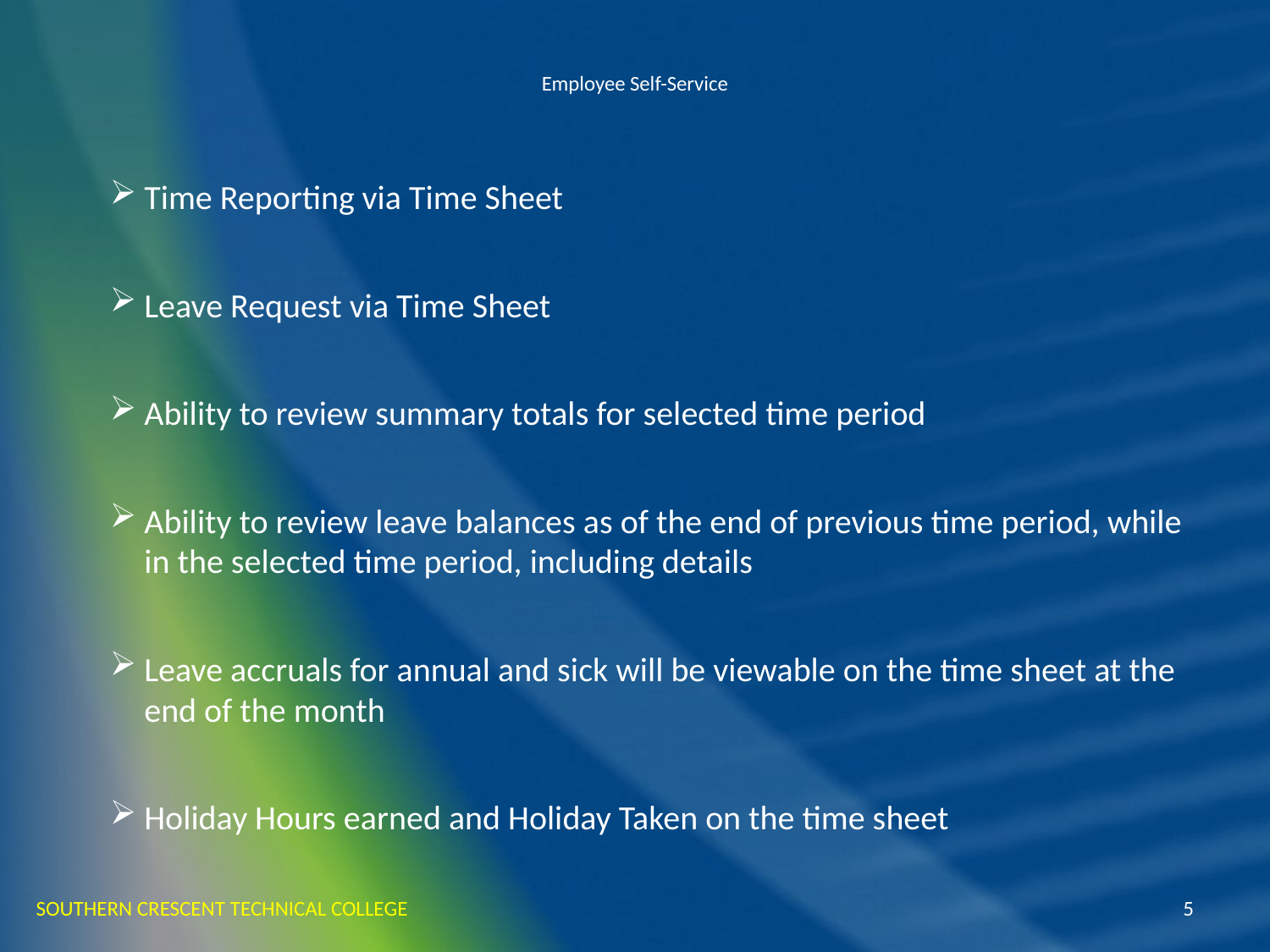

# Employee Self-Service
Time Reporting via Time Sheet

Leave Request via Time Sheet

Ability to review summary totals for selected time period

Ability to review leave balances as of the end of previous time period, while in the selected time period, including details

Leave accruals for annual and sick will be viewable on the time sheet at the end of the month

Holiday Hours earned and Holiday Taken on the time sheet

SOUTHERN CRESCENT TECHNICAL COLLEGE
5